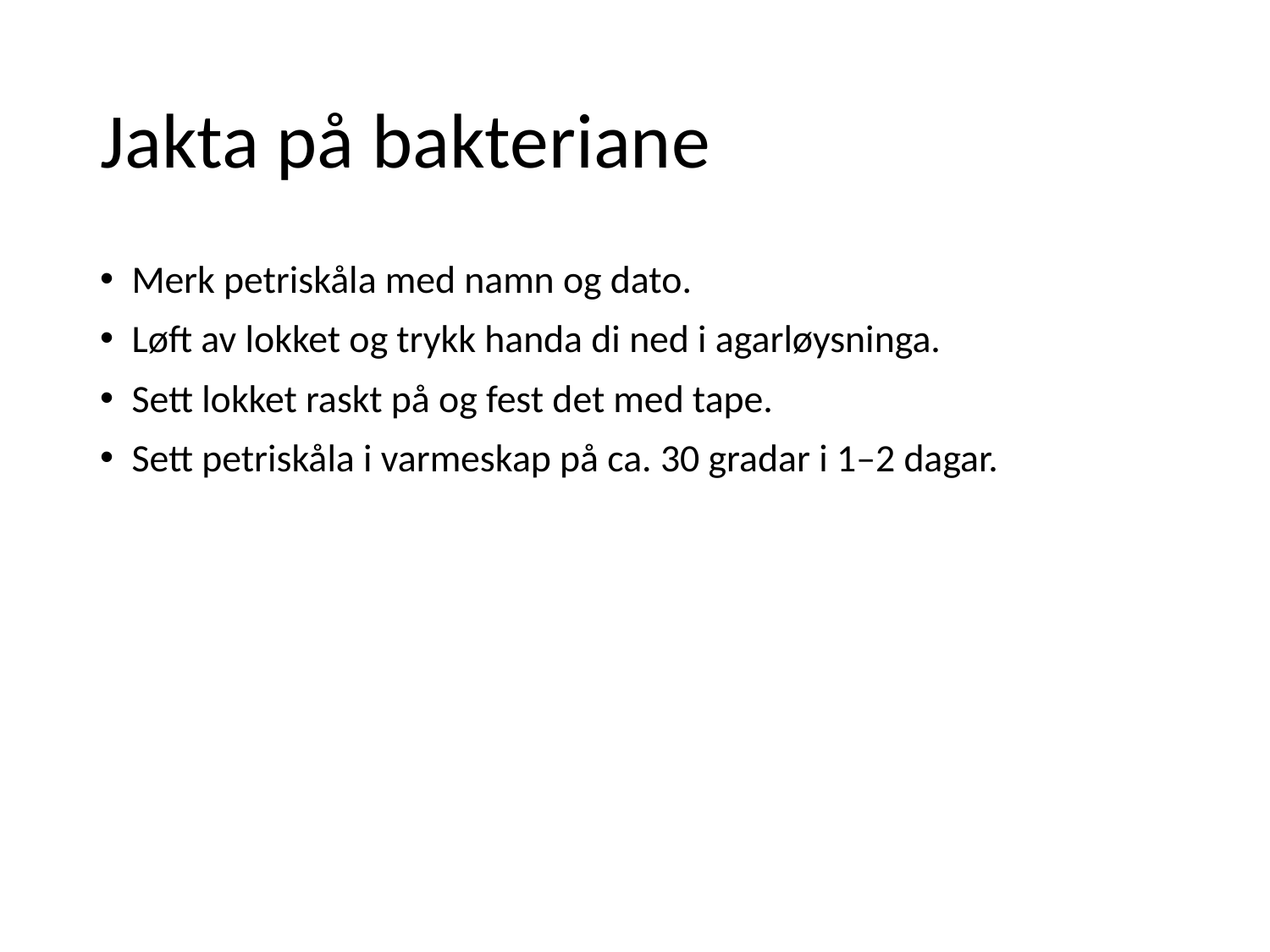

# Jakta på bakteriane
Merk petriskåla med namn og dato.
Løft av lokket og trykk handa di ned i agarløysninga.
Sett lokket raskt på og fest det med tape.
Sett petriskåla i varmeskap på ca. 30 gradar i 1–2 dagar.